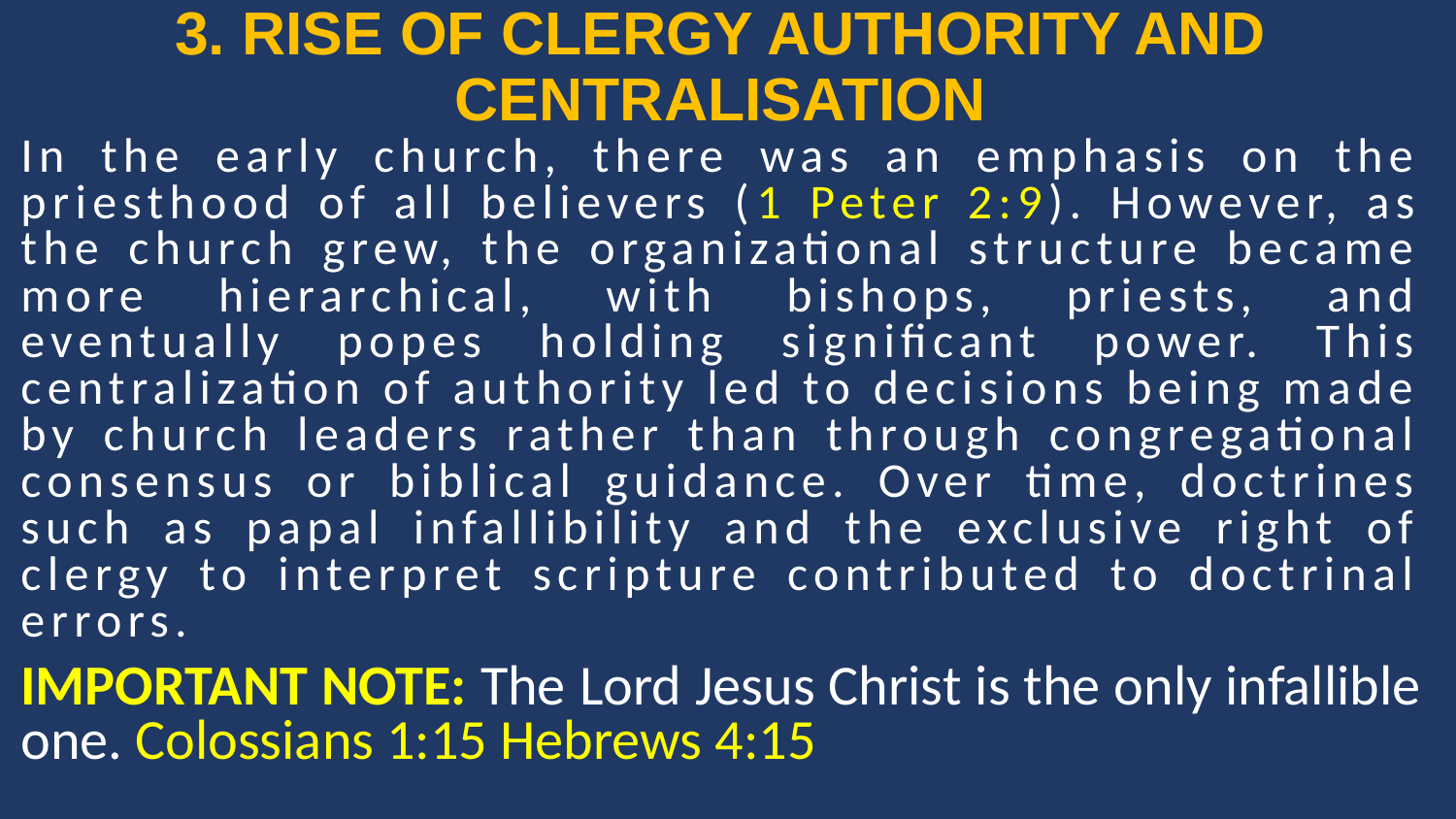

3. RISE OF CLERGY AUTHORITY AND CENTRALISATION
In the early church, there was an emphasis on the priesthood of all believers (1 Peter 2:9). However, as the church grew, the organizational structure became more hierarchical, with bishops, priests, and eventually popes holding significant power. This centralization of authority led to decisions being made by church leaders rather than through congregational consensus or biblical guidance. Over time, doctrines such as papal infallibility and the exclusive right of clergy to interpret scripture contributed to doctrinal errors.
IMPORTANT NOTE: The Lord Jesus Christ is the only infallible one. Colossians 1:15 Hebrews 4:15